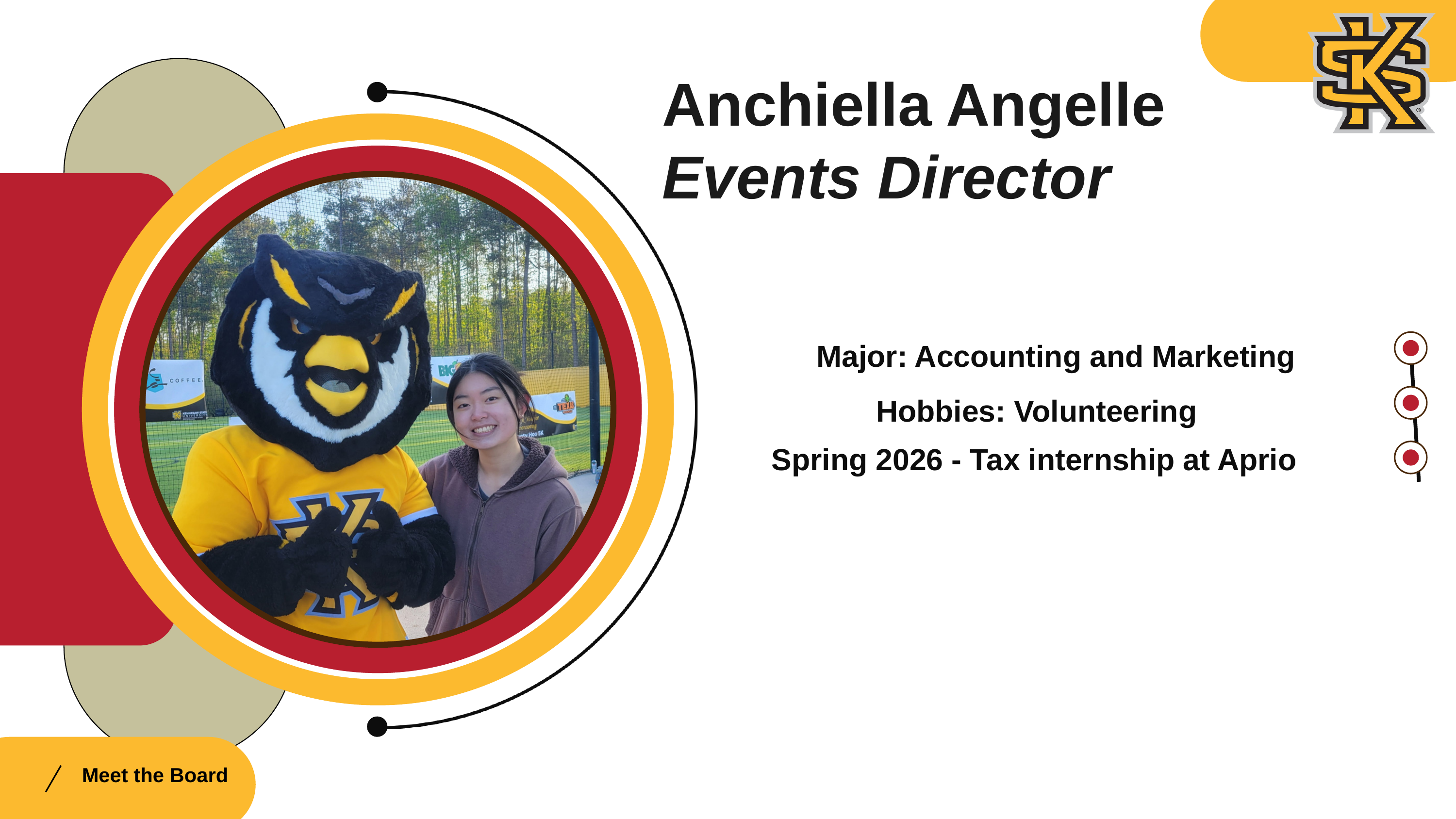

Anchiella Angelle
Events Director

Major: Accounting and Marketing

Hobbies: Volunteering

Spring 2026 - Tax internship at Aprio

Meet the Board